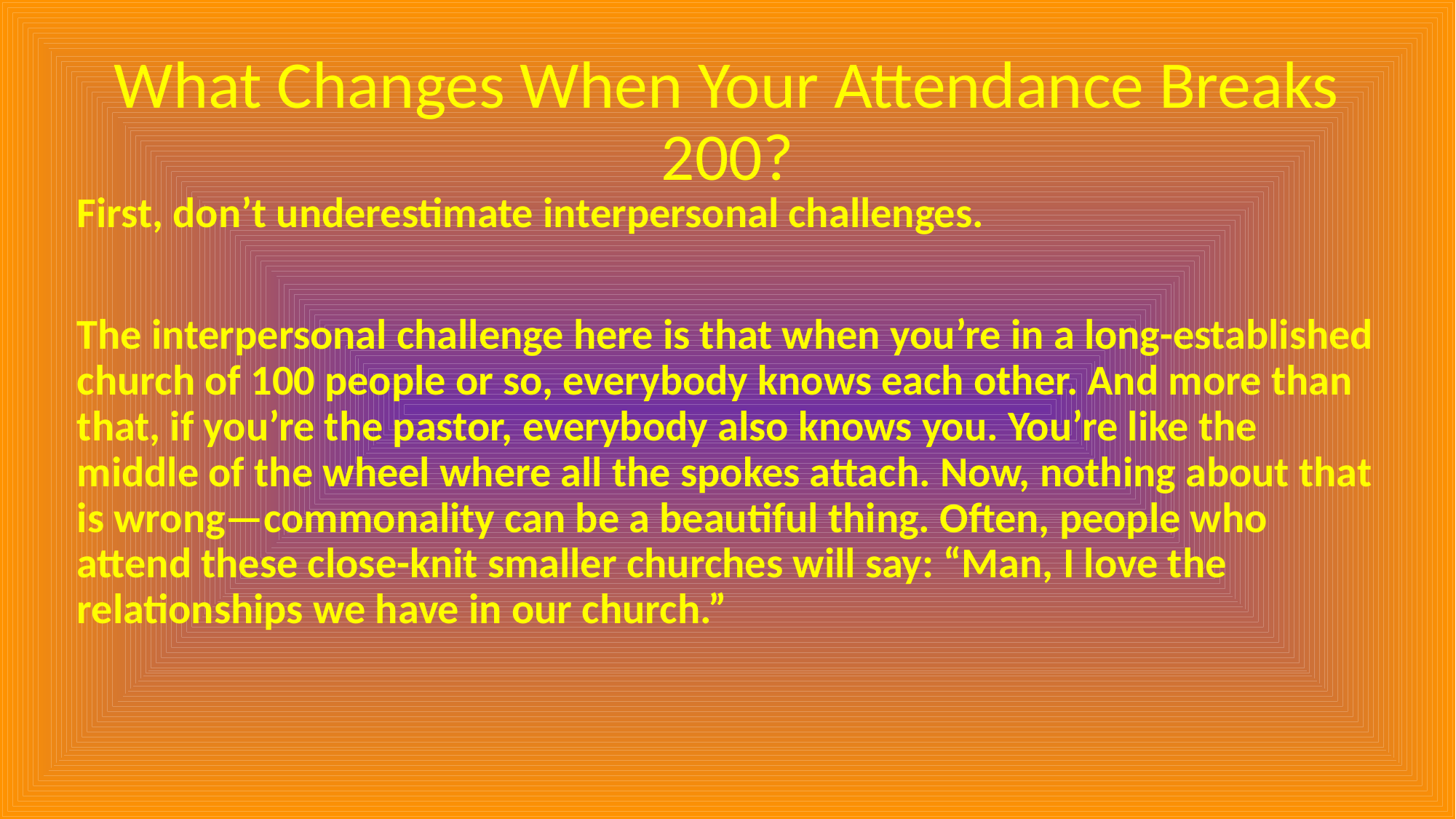

# What Changes When Your Attendance Breaks 200?
First, don’t underestimate interpersonal challenges.

The interpersonal challenge here is that when you’re in a long-established church of 100 people or so, everybody knows each other. And more than that, if you’re the pastor, everybody also knows you. You’re like the middle of the wheel where all the spokes attach. Now, nothing about that is wrong—commonality can be a beautiful thing. Often, people who attend these close-knit smaller churches will say: “Man, I love the relationships we have in our church.”